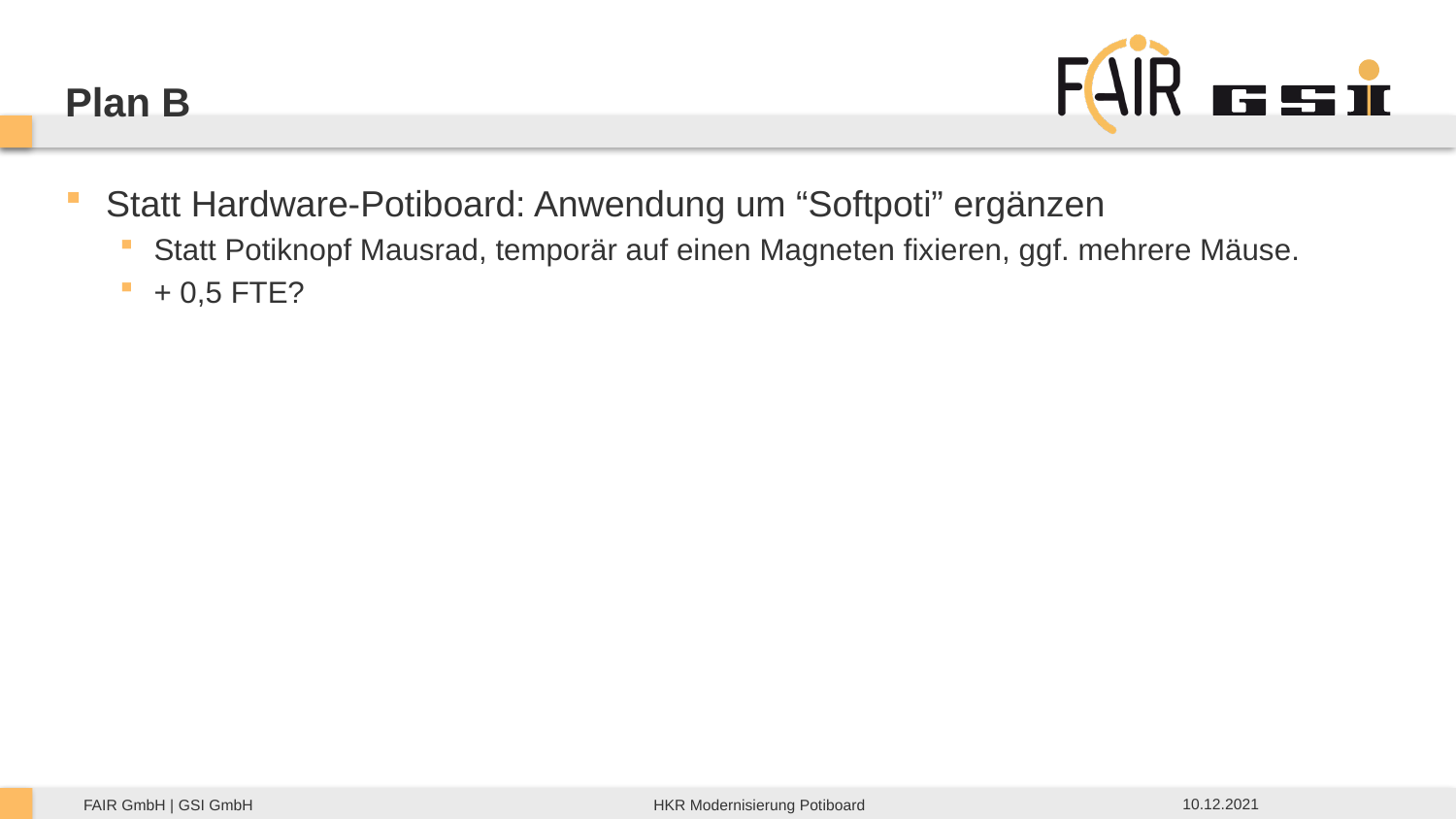

Plan B
Statt Hardware-Potiboard: Anwendung um “Softpoti” ergänzen
Statt Potiknopf Mausrad, temporär auf einen Magneten fixieren, ggf. mehrere Mäuse.
+ 0,5 FTE?
10.12.2021
HKR Modernisierung Potiboard